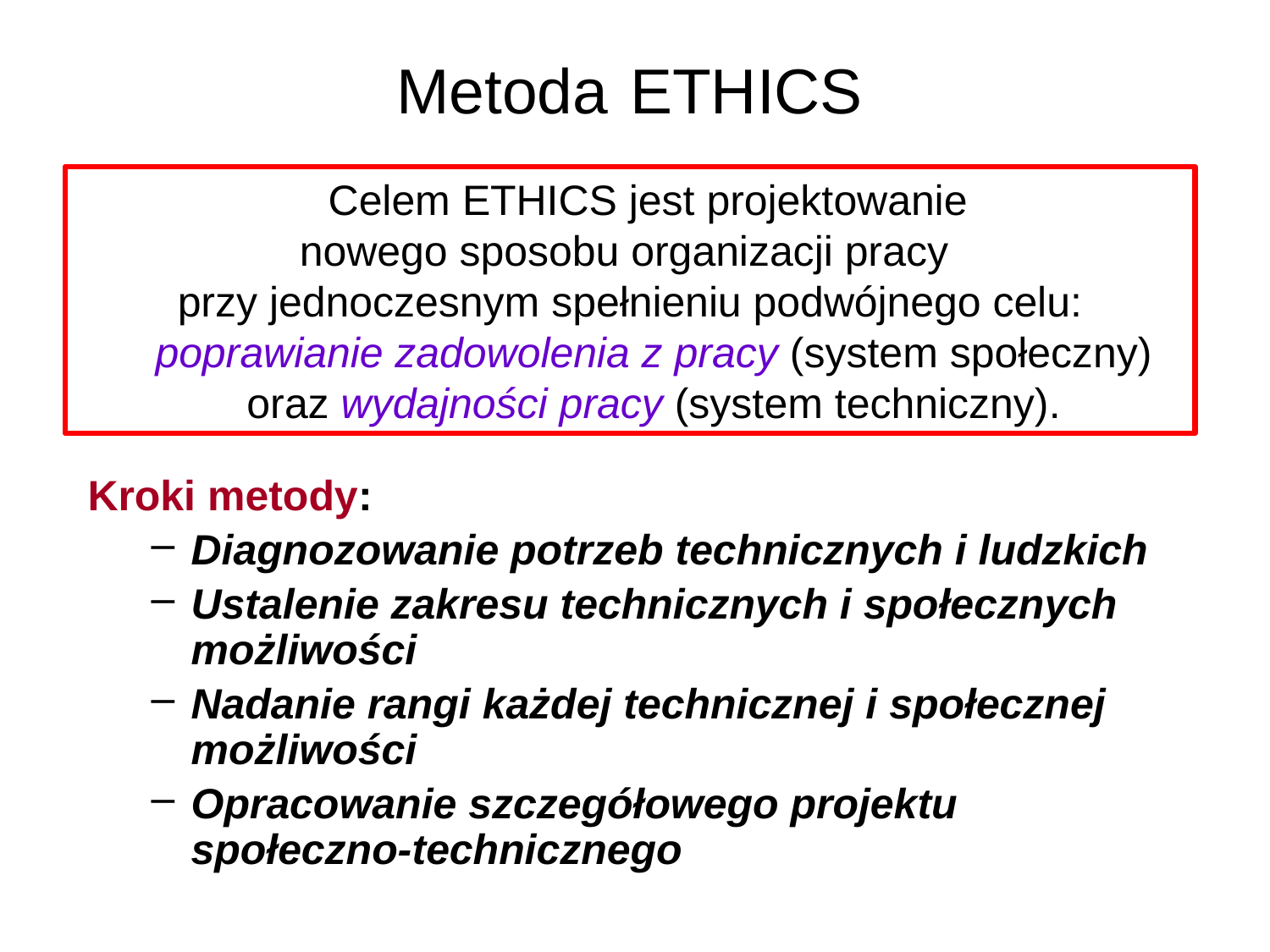

# Metoda ETHICS
	Celem ETHICS jest projektowanie
nowego sposobu organizacji pracy
przy jednoczesnym spełnieniu podwójnego celu: poprawianie zadowolenia z pracy (system społeczny) oraz wydajności pracy (system techniczny).
Kroki metody:
Diagnozowanie potrzeb technicznych i ludzkich
Ustalenie zakresu technicznych i społecznych możliwości
Nadanie rangi każdej technicznej i społecznej możliwości
Opracowanie szczegółowego projektu społeczno-technicznego